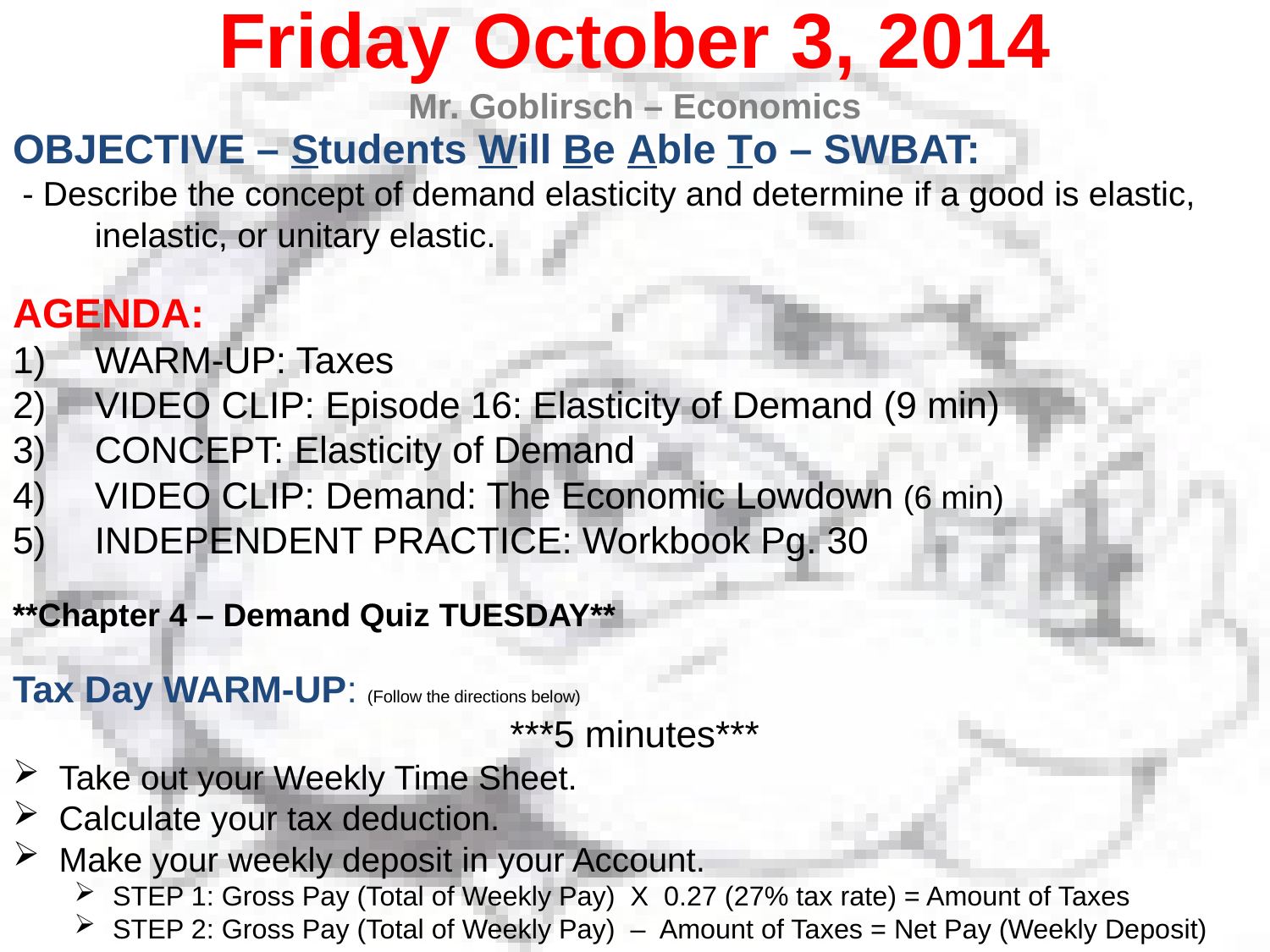

Friday October 3, 2014
Mr. Goblirsch – Economics
OBJECTIVE – Students Will Be Able To – SWBAT:
 - Describe the concept of demand elasticity and determine if a good is elastic, inelastic, or unitary elastic.

AGENDA:
WARM-UP: Taxes
VIDEO CLIP: Episode 16: Elasticity of Demand (9 min)
CONCEPT: Elasticity of Demand
VIDEO CLIP: Demand: The Economic Lowdown (6 min)
INDEPENDENT PRACTICE: Workbook Pg. 30

**Chapter 4 – Demand Quiz TUESDAY**

Tax Day WARM-UP: (Follow the directions below)
***5 minutes***
Take out your Weekly Time Sheet.
Calculate your tax deduction.
Make your weekly deposit in your Account.
STEP 1: Gross Pay (Total of Weekly Pay)  X  0.27 (27% tax rate) = Amount of Taxes
STEP 2: Gross Pay (Total of Weekly Pay)  –  Amount of Taxes = Net Pay (Weekly Deposit)